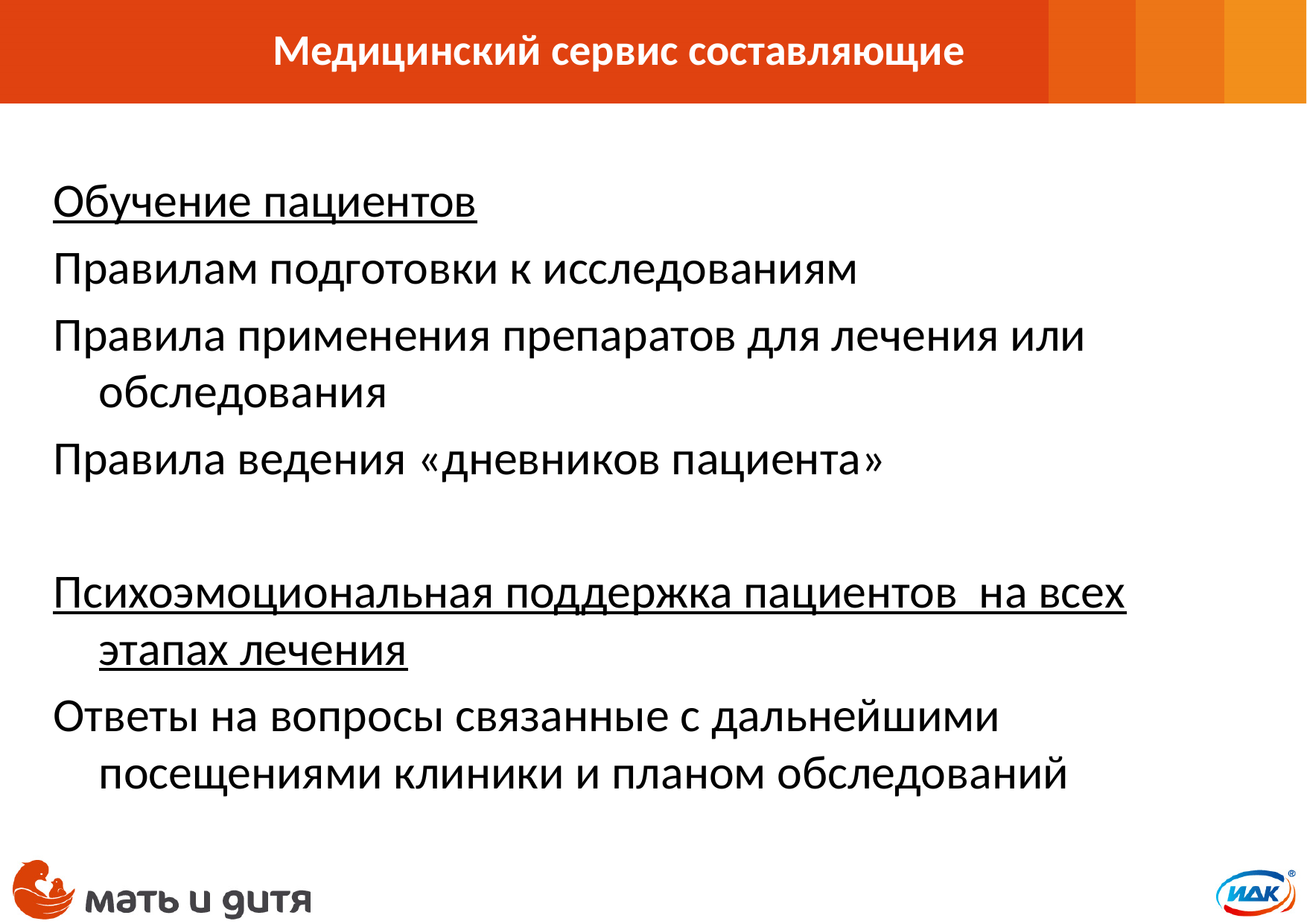

Медицинский сервис составляющие
Обучение пациентов
Правилам подготовки к исследованиям
Правила применения препаратов для лечения или обследования
Правила ведения «дневников пациента»

Психоэмоциональная поддержка пациентов  на всех этапах лечения
Ответы на вопросы связанные с дальнейшими посещениями клиники и планом обследований